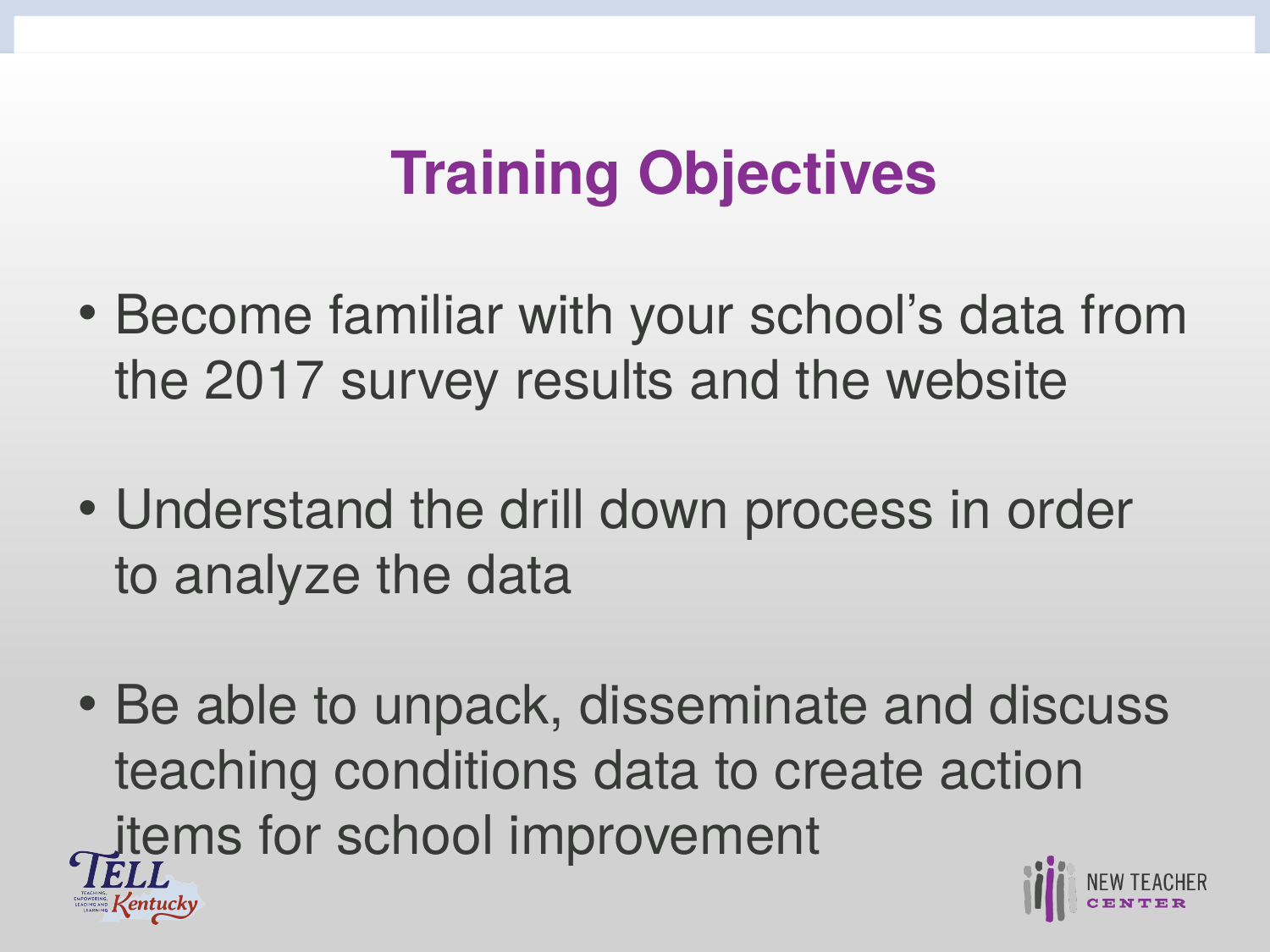

# Training Objectives

Become familiar with your school’s data from the 2017 survey results and the website

Understand the drill down process in order to analyze the data

Be able to unpack, disseminate and discuss teaching conditions data to create action items for school improvement